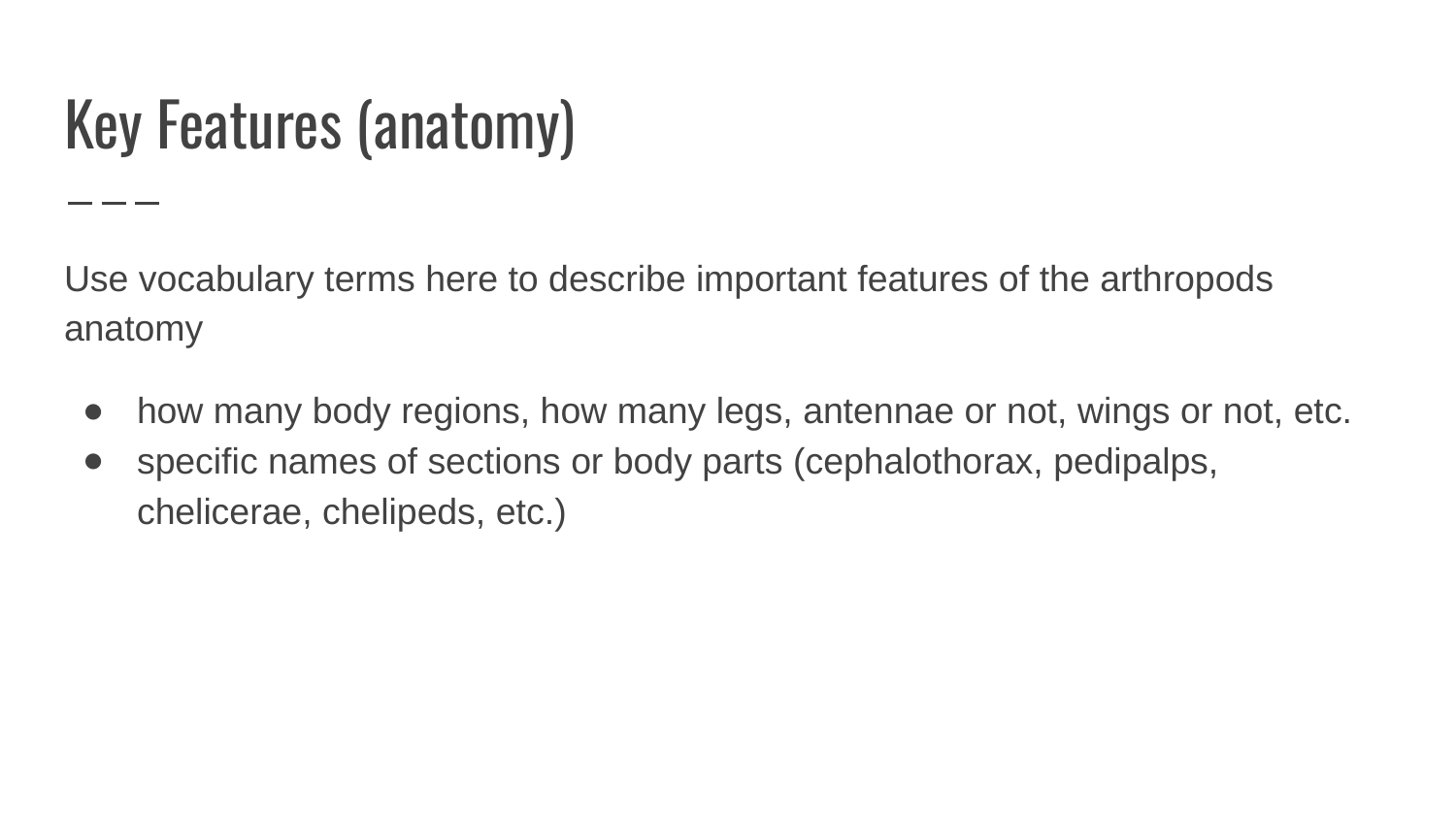

# Key Features (anatomy)
Use vocabulary terms here to describe important features of the arthropods anatomy
how many body regions, how many legs, antennae or not, wings or not, etc.
specific names of sections or body parts (cephalothorax, pedipalps, chelicerae, chelipeds, etc.)